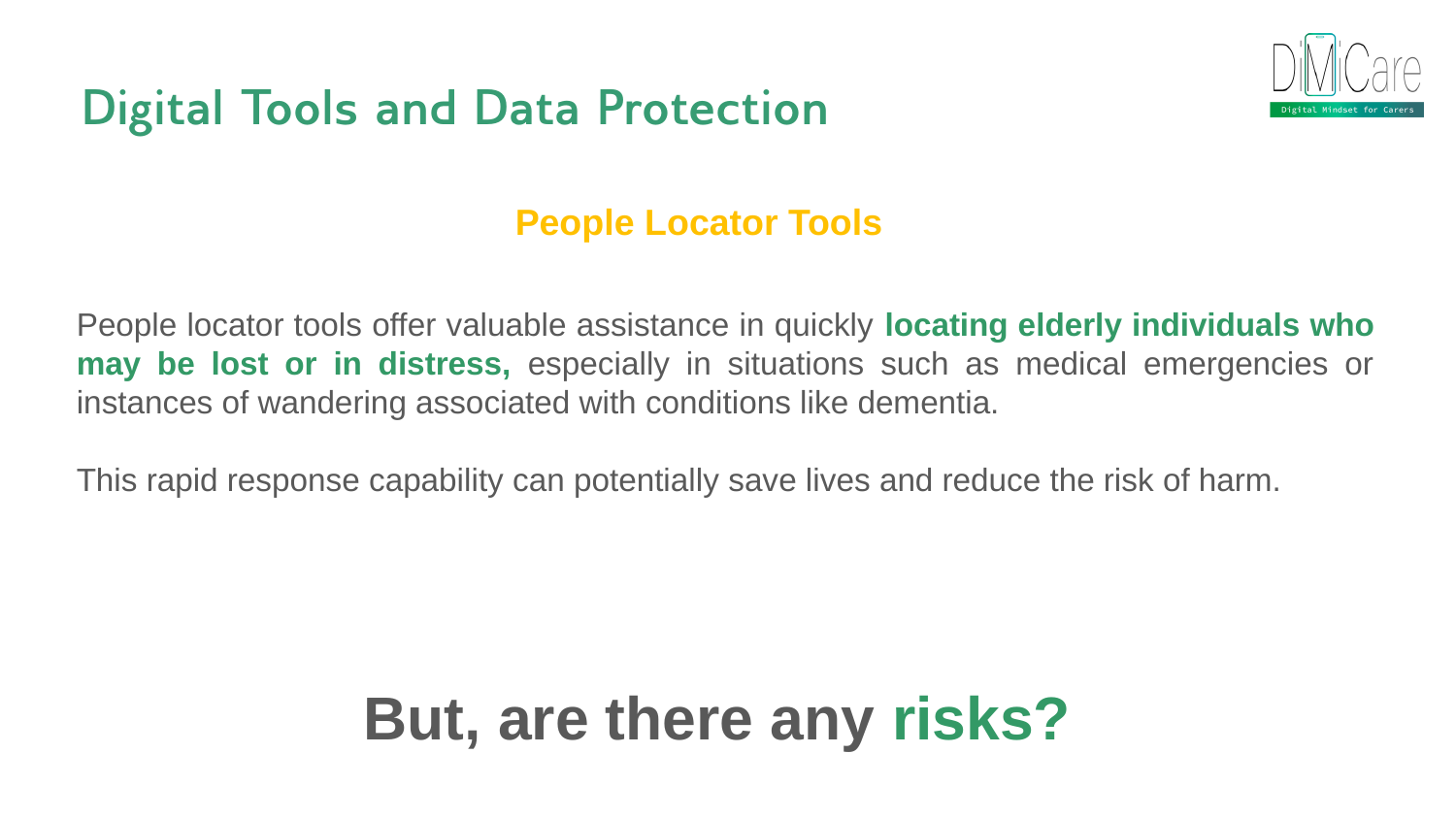

Digital Tools and Data Protection
People Locator Tools
People locator tools offer valuable assistance in quickly locating elderly individuals who may be lost or in distress, especially in situations such as medical emergencies or instances of wandering associated with conditions like dementia.

This rapid response capability can potentially save lives and reduce the risk of harm.
But, are there any risks?